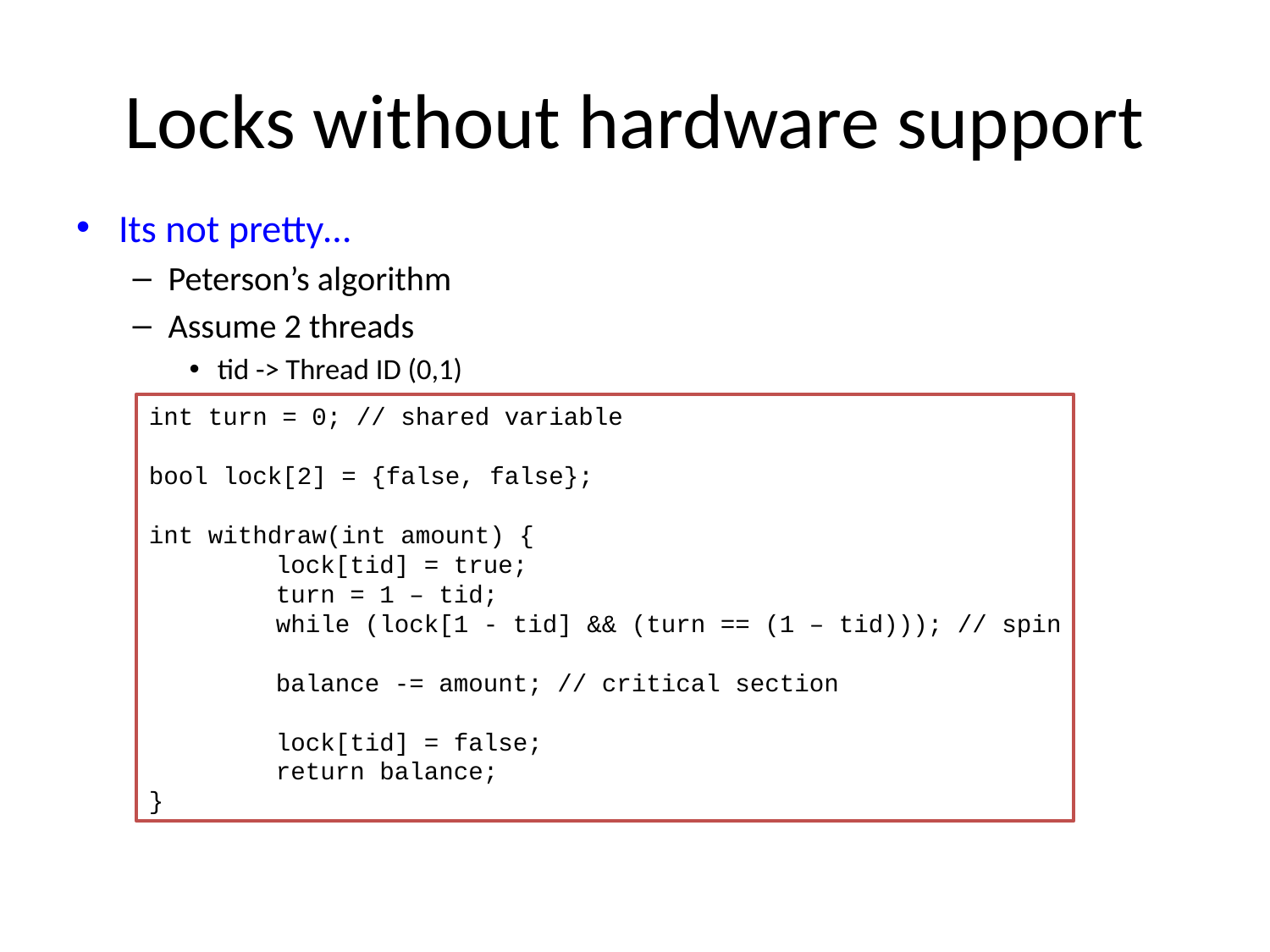

# Locks without hardware support
Its not pretty…
Peterson’s algorithm
Assume 2 threads
tid -> Thread ID (0,1)

int turn = 0; // shared variable

bool lock[2] = {false, false};

int withdraw(int amount) {
	lock[tid] = true;
	turn = 1 – tid;
	while (lock[1 - tid] && (turn == (1 – tid))); // spin

	balance -= amount; // critical section

	lock[tid] = false;
	return balance;
}